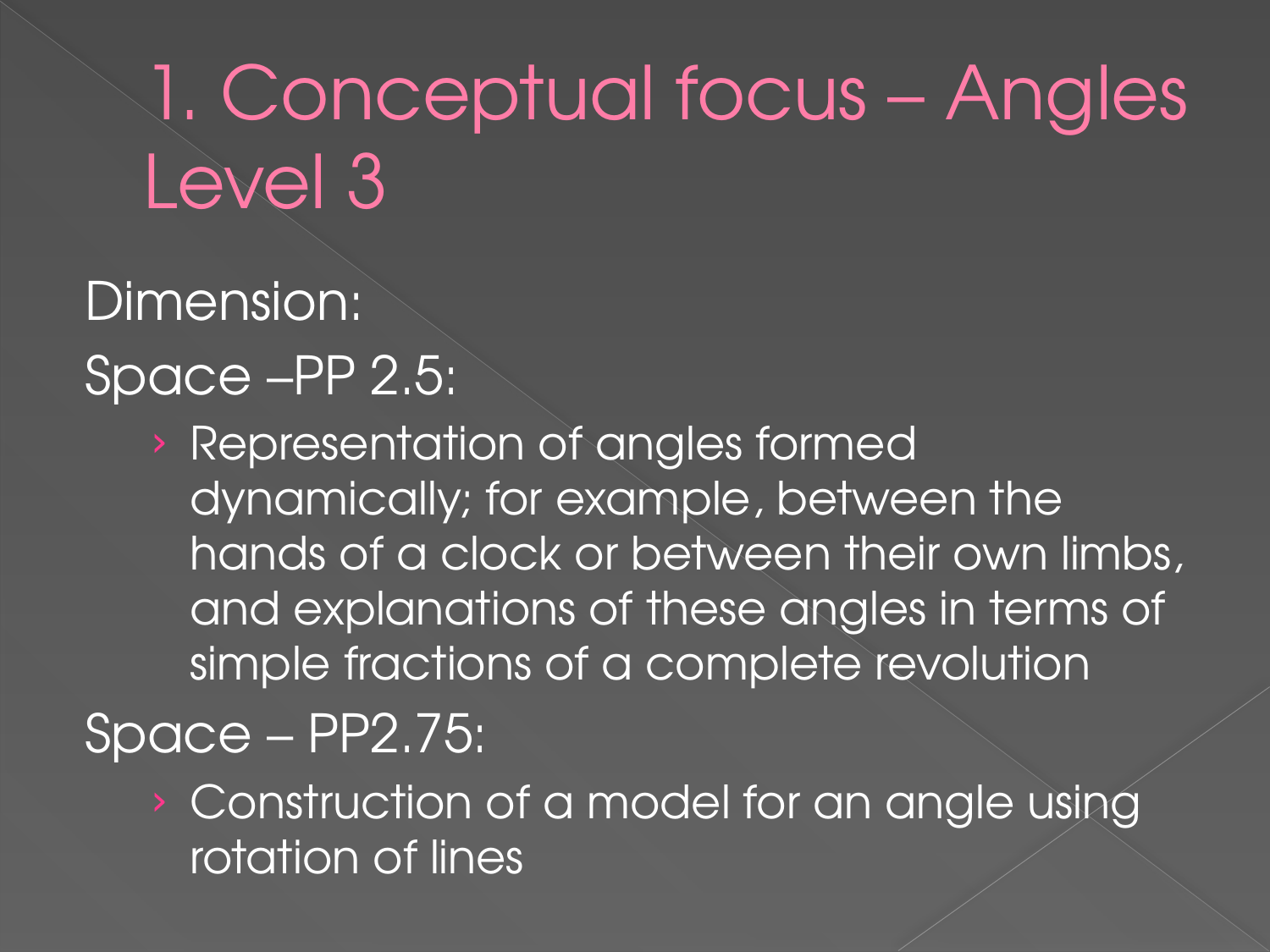

# 1. Conceptual focus – Angles Level 3
Dimension:
Space –PP 2.5:
Representation of angles formed dynamically; for example, between the hands of a clock or between their own limbs, and explanations of these angles in terms of simple fractions of a complete revolution
Space – PP2.75:
Construction of a model for an angle using rotation of lines